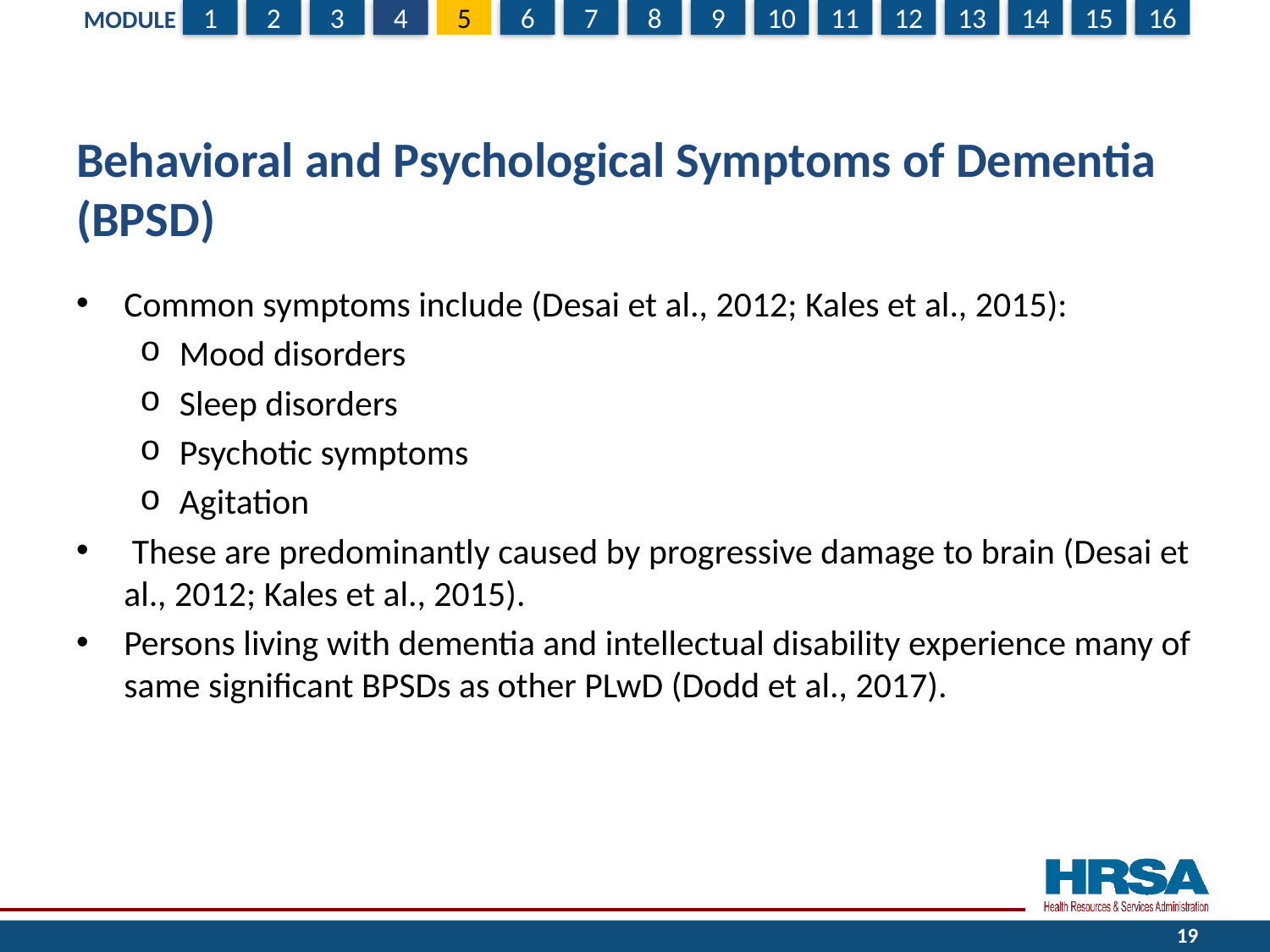

# Behavioral and Psychological Symptoms of Dementia (BPSD)
Common symptoms include (Desai et al., 2012; Kales et al., 2015):
Mood disorders
Sleep disorders
Psychotic symptoms
Agitation
 These are predominantly caused by progressive damage to brain (Desai et al., 2012; Kales et al., 2015).
Persons living with dementia and intellectual disability experience many of same significant BPSDs as other PLwD (Dodd et al., 2017).